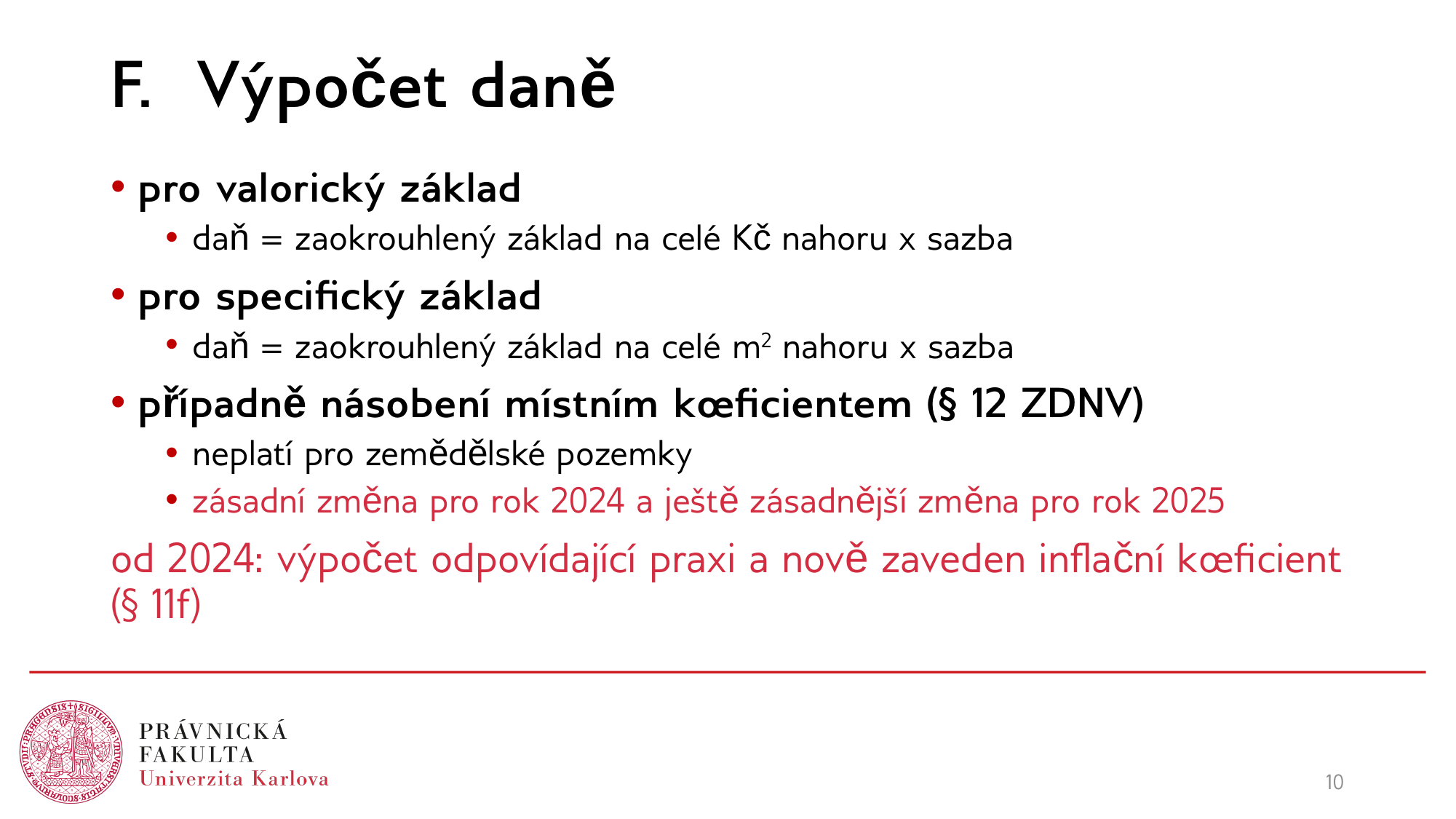

# F.  Výpočet daně
pro valorický základ
daň = zaokrouhlený základ na celé Kč nahoru x sazba
pro specifický základ
daň = zaokrouhlený základ na celé m2 nahoru x sazba
případně násobení místním koeficientem (§ 12 ZDNV)
neplatí pro zemědělské pozemky
zásadní změna pro rok 2024 a ještě zásadnější změna pro rok 2025
od 2024: výpočet odpovídající praxi a nově zaveden inflační koeficient (§ 11f)

10